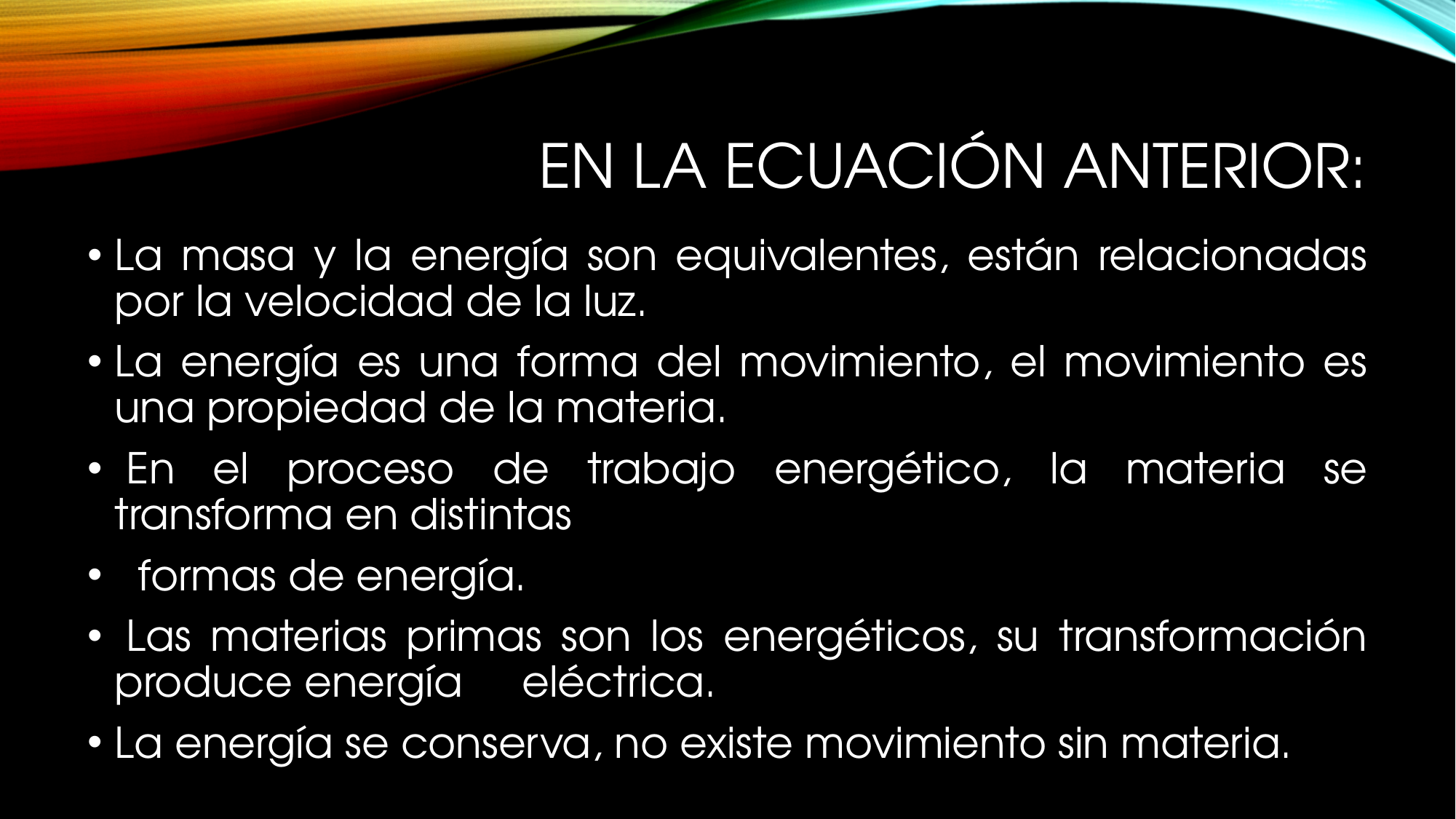

# En la ecuación anterior:
La masa y la energía son equivalentes, están relacionadas por la velocidad de la luz.
La energía es una forma del movimiento, el movimiento es una propiedad de la materia.
 En el proceso de trabajo energético, la materia se transforma en distintas
  formas de energía.
 Las materias primas son los energéticos, su transformación produce energía     eléctrica.
La energía se conserva, no existe movimiento sin materia.